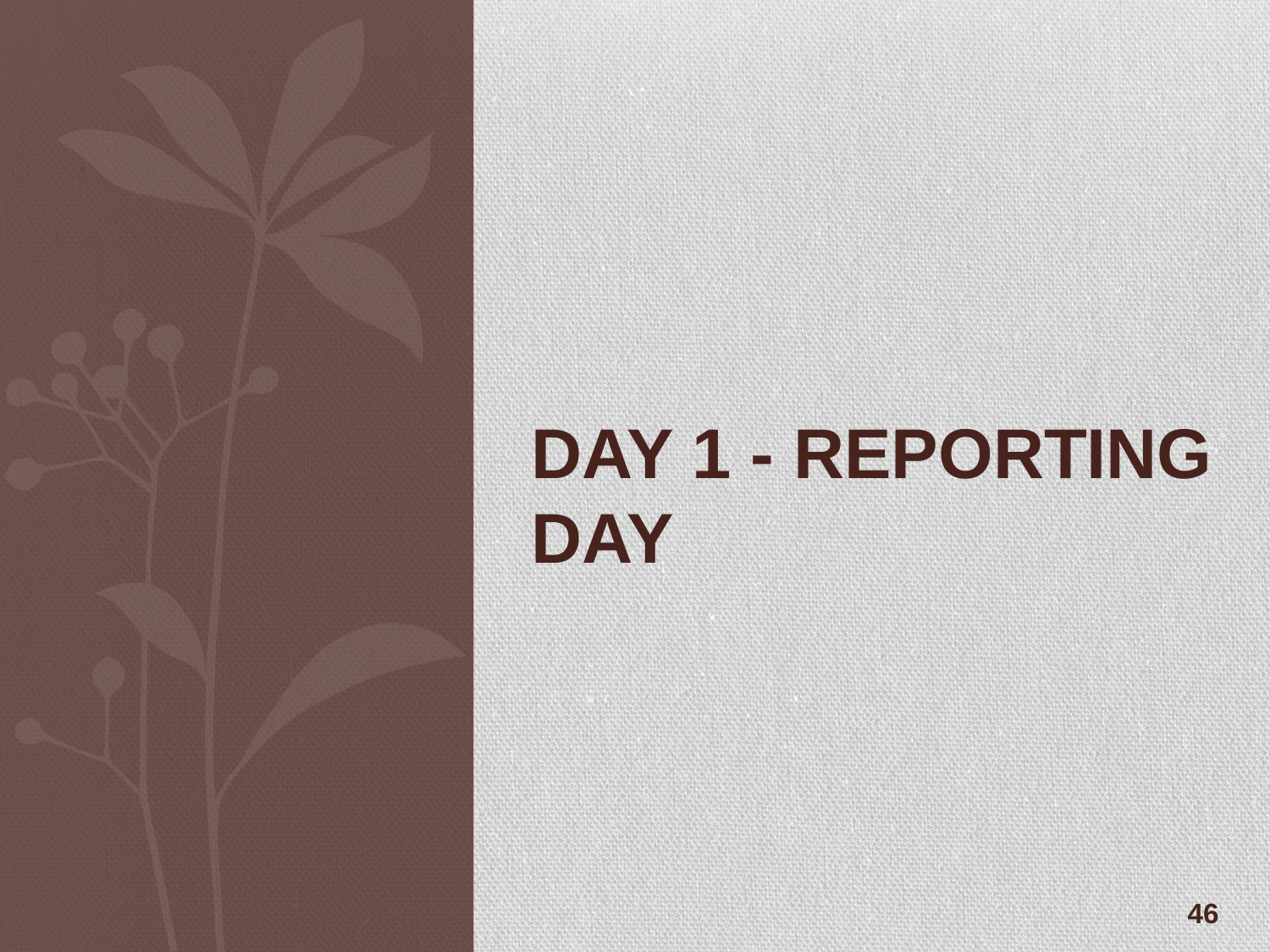

# Day 1 - REPORTING DAY
46